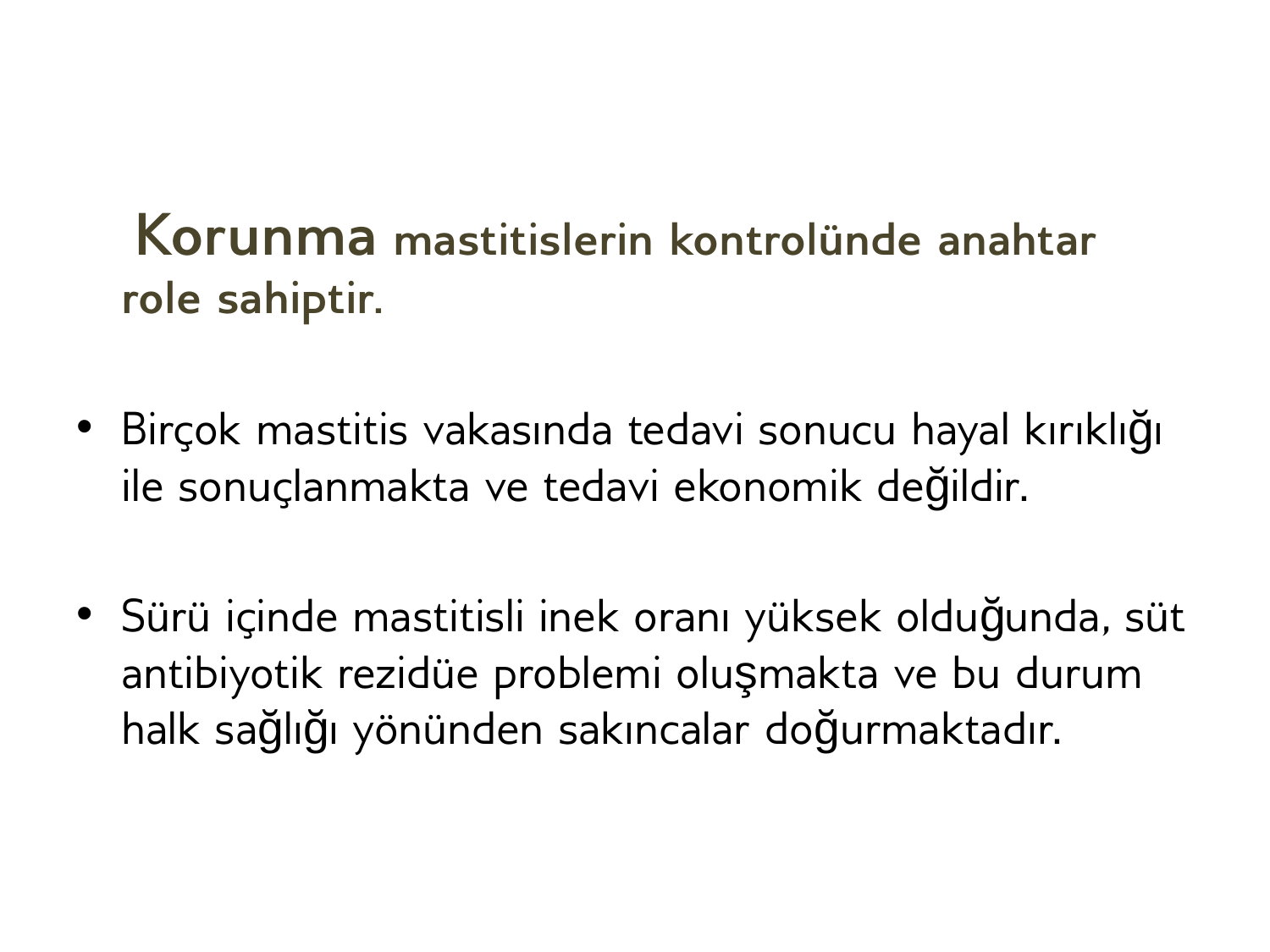

Korunma mastitislerin kontrolünde anahtar role sahiptir.

Birçok mastitis vakasında tedavi sonucu hayal kırıklığı ile sonuçlanmakta ve tedavi ekonomik değildir.

Sürü içinde mastitisli inek oranı yüksek olduğunda, süt antibiyotik rezidüe problemi oluşmakta ve bu durum halk sağlığı yönünden sakıncalar doğurmaktadır.